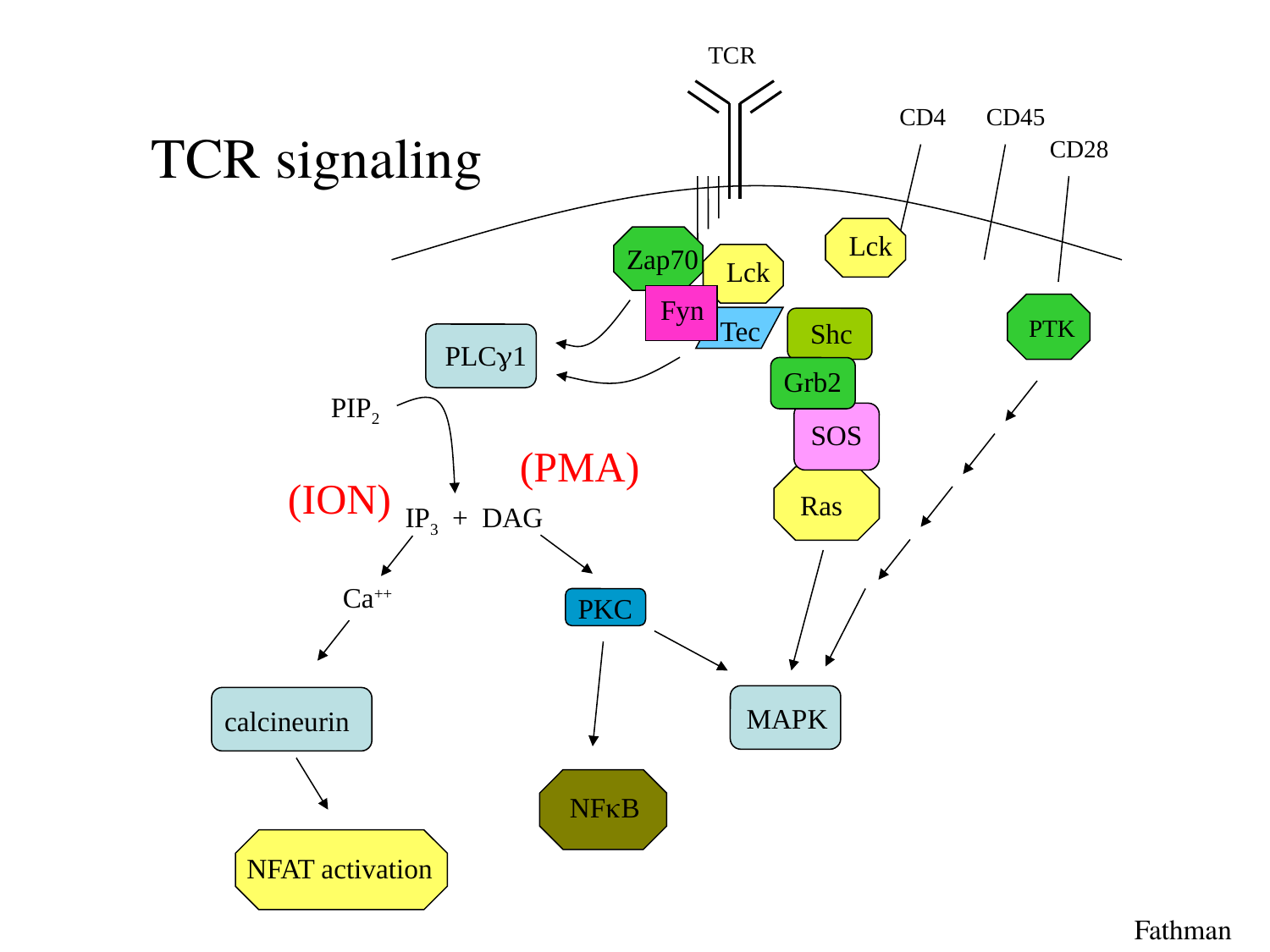

TCR

CD4
CD45
TCR signaling
CD28

Lck

Zap70

Lck

Fyn
Tec

PLCγ1

PIP2

IP3  +  DAG

PTK

Shc

Grb2

SOS

Ras

MAPK
(PMA)
(ION)

PKC

NFκB

Ca++

calcineurin

NFAT activation
Fathman